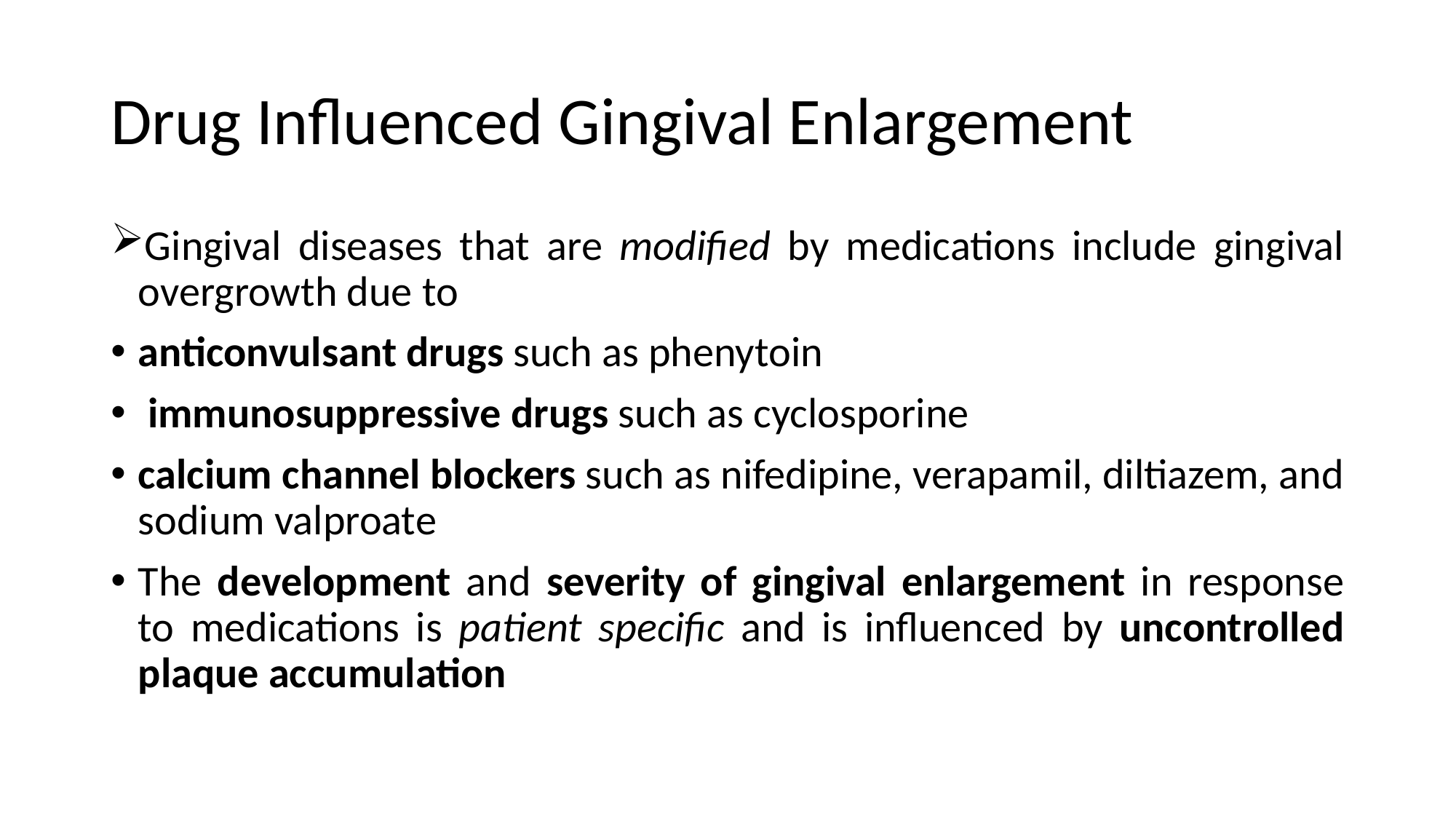

# Drug Influenced Gingival Enlargement
Gingival diseases that are modified by medications include gingival overgrowth due to
anticonvulsant drugs such as phenytoin
 immunosuppressive drugs such as cyclosporine
calcium channel blockers such as nifedipine, verapamil, diltiazem, and sodium valproate
The development and severity of gingival enlargement in response to medications is patient specific and is influenced by uncontrolled plaque accumulation